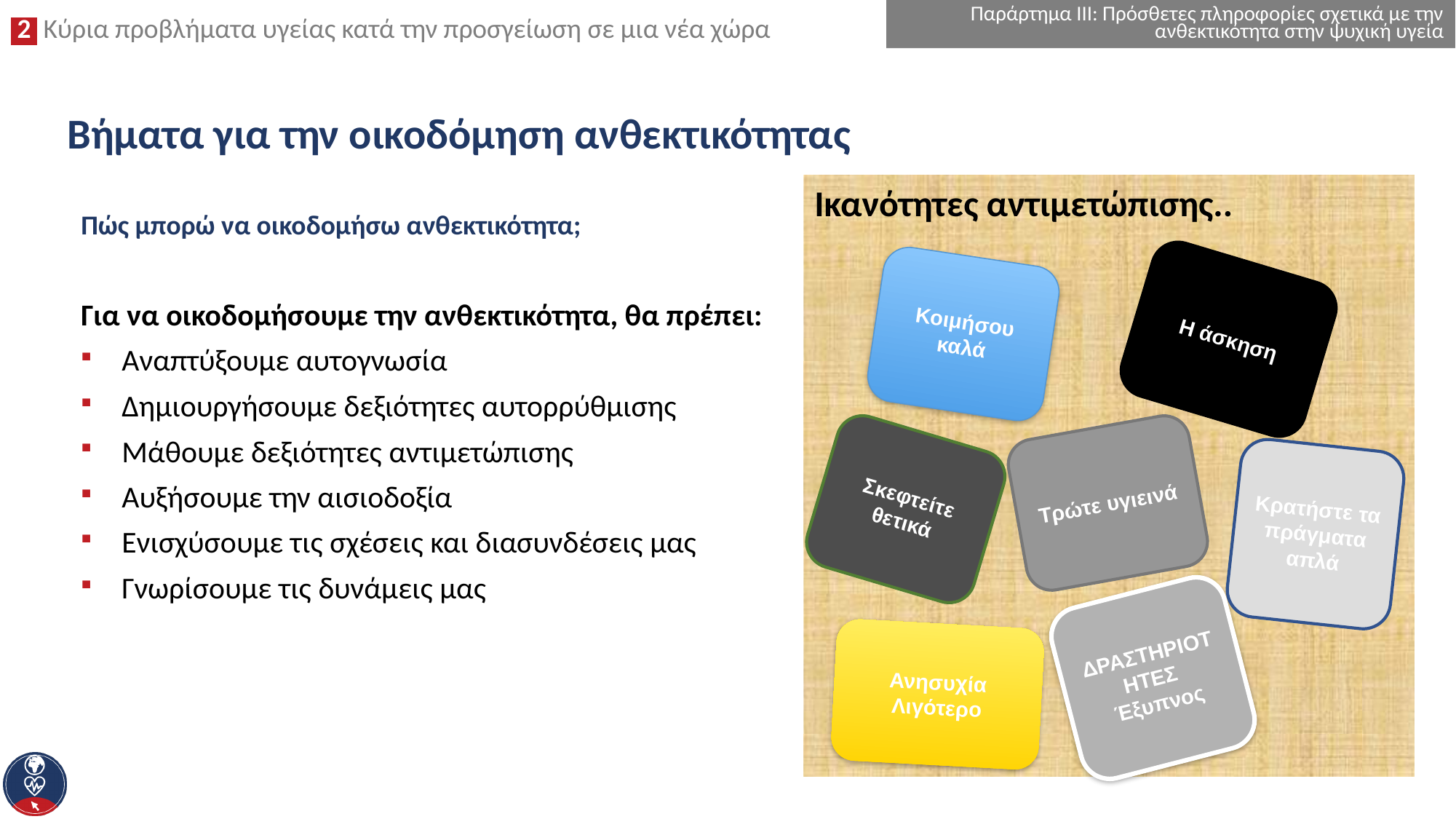

Παράρτημα III: Πρόσθετες πληροφορίες σχετικά με την ανθεκτικότητα στην ψυχική υγεία
# Βήματα για την οικοδόμηση ανθεκτικότητας
Ικανότητες αντιμετώπισης..
Πώς μπορώ να οικοδομήσω ανθεκτικότητα;

Για να οικοδομήσουμε την ανθεκτικότητα, θα πρέπει:
Αναπτύξουμε αυτογνωσία
Δημιουργήσουμε δεξιότητες αυτορρύθμισης
Μάθουμε δεξιότητες αντιμετώπισης
Αυξήσουμε την αισιοδοξία
Ενισχύσουμε τις σχέσεις και διασυνδέσεις μας
Γνωρίσουμε τις δυνάμεις μας
Κοιμήσου καλά
Η άσκηση
Τρώτε υγιεινά
Σκεφτείτε θετικά
Κρατήστε τα πράγματα απλά
ΔΡΑΣΤΗΡΙΟΤΗΤΕΣ
Έξυπνος
Ανησυχία Λιγότερο